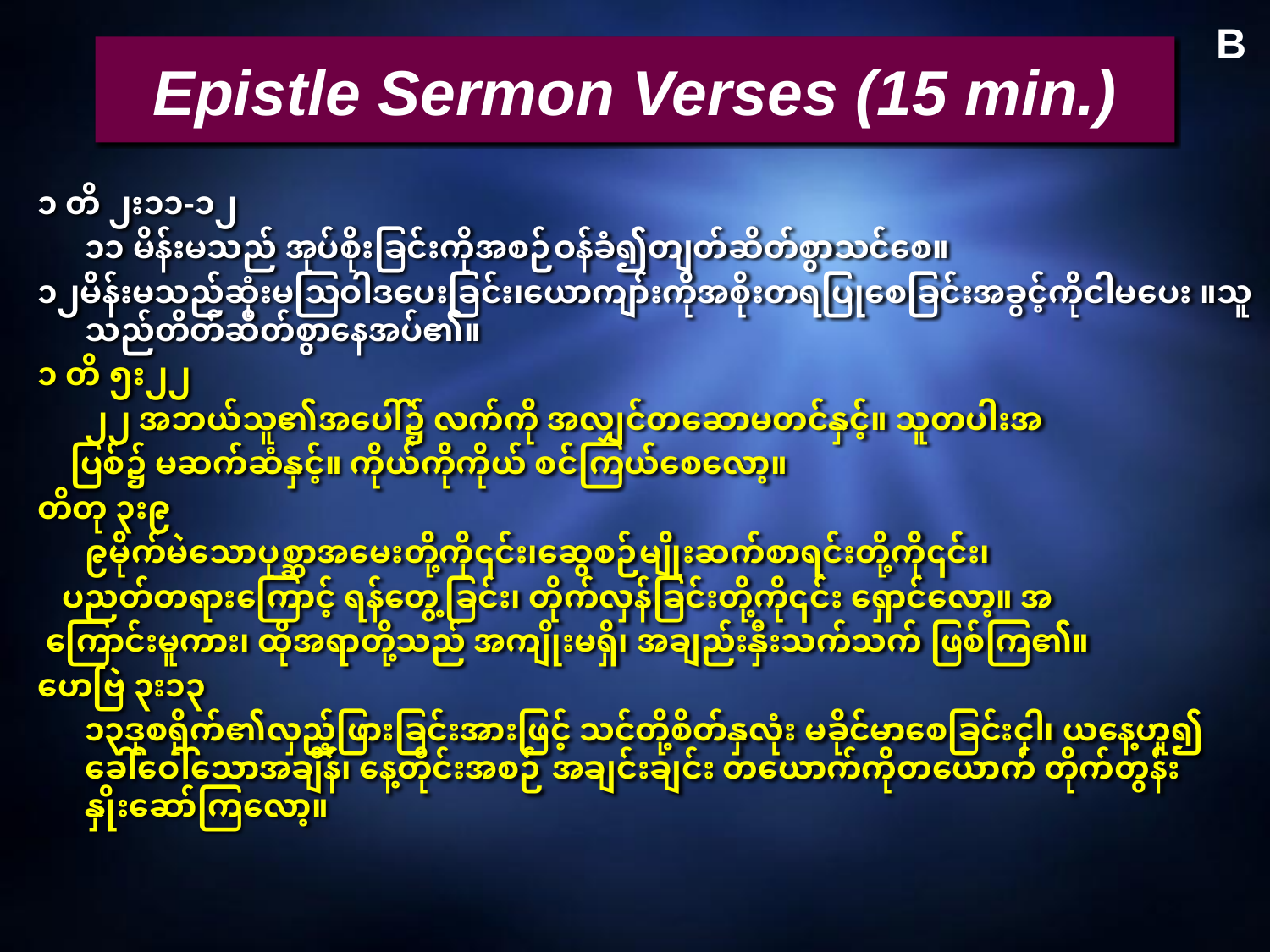

B
# Epistle Sermon Verses (15 min.)
၁ တိ ၂း၁၁-၁၂
	၁၁ မိန်းမသည် အုပ်စိုးခြင်းကိုအစဉ်ဝန်ခံ၍တျတ်ဆိတ်စွာသင်စေ။
၁၂မိန်းမသည်ဆုံးမသြဝါဒပေးခြင်း၊ယောကျာ်းကိုအစိုးတရပြုစေခြင်းအခွင့်ကိုငါမပေး ။သူသည်တိတ်ဆိတ်စွာနေအပ်၏။
၁ တိ ၅း၂၂
	၂၂ အဘယ်သူ၏အပေါ်၌ လက်ကို အလျှင်တဆောမတင်နှင့်။ သူတပါးအ
    ပြစ်၌ မဆက်ဆံနှင့်။ ကိုယ်ကိုကိုယ် စင်ကြယ်စေလော့။
တိတု ၃း၉
	၉မိုက်မဲသောပုစ္ဆာအမေးတို့ကို၎င်း၊ဆွေစဉ်မျိုးဆက်စာရင်းတို့ကို၎င်း၊
   ပညတ်တရားကြောင့် ရန်တွေ့ခြင်း၊ တိုက်လှန်ခြင်းတို့ကို၎င်း ရှောင်လော့။ အ
 ကြောင်းမူကား၊ ထိုအရာတို့သည် အကျိုးမရှိ၊ အချည်းနှီးသက်သက် ဖြစ်ကြ၏။
ဟေဗြဲ ၃း၁၃
	၁၃ဒုစရိုက်၏လှည့်ဖြားခြင်းအားဖြင့် သင်တို့စိတ်နှလုံး မခိုင်မာစေခြင်းငှါ၊ ယနေ့ဟူ၍ ခေါ်ဝေါ်သောအချိန်၊ နေ့တိုင်းအစဉ် အချင်းချင်း တယောက်ကိုတယောက် တိုက်တွန်းနှိုးဆော်ကြလော့။